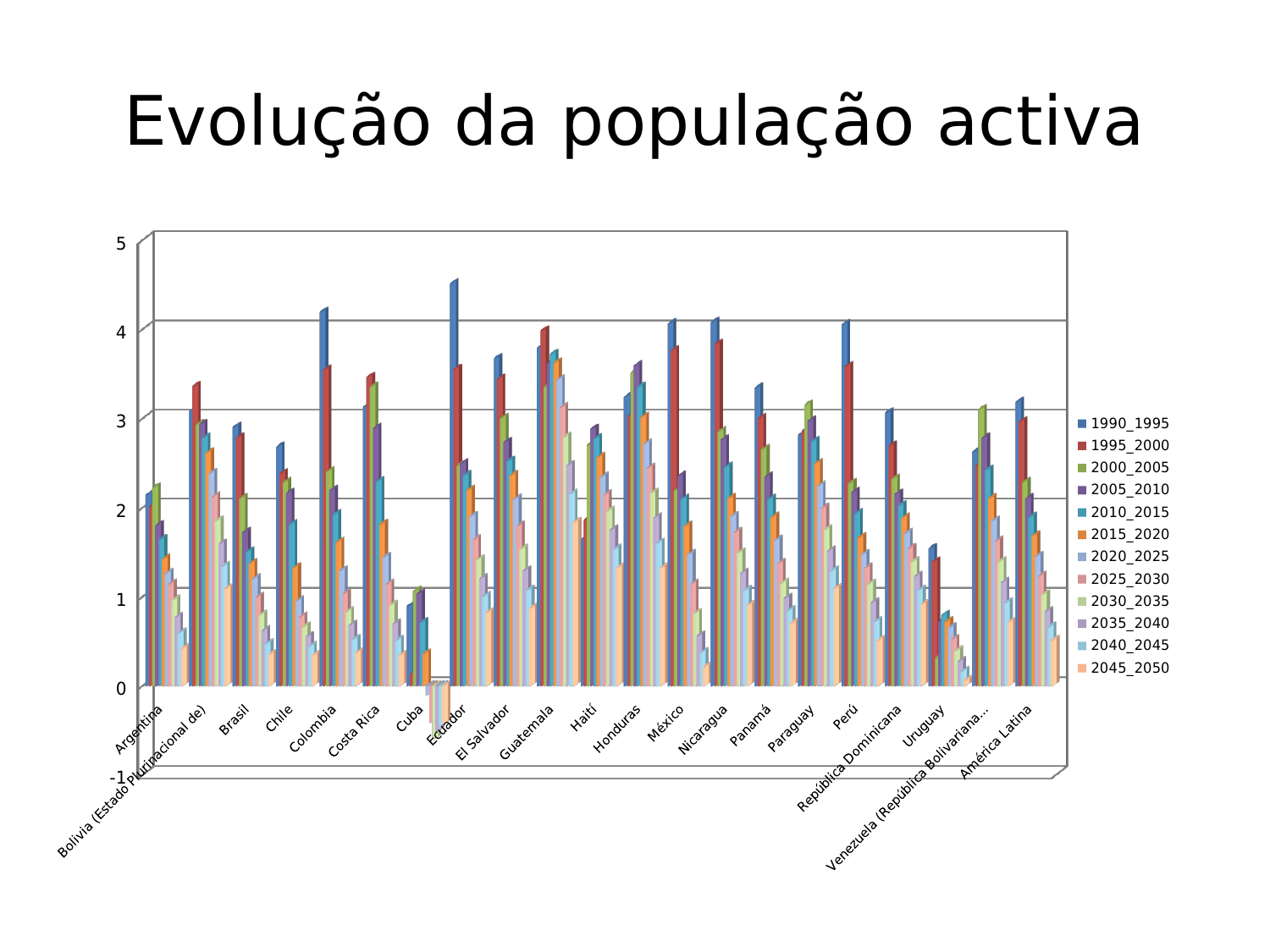

# Evolução da população activa

[unsupported chart]